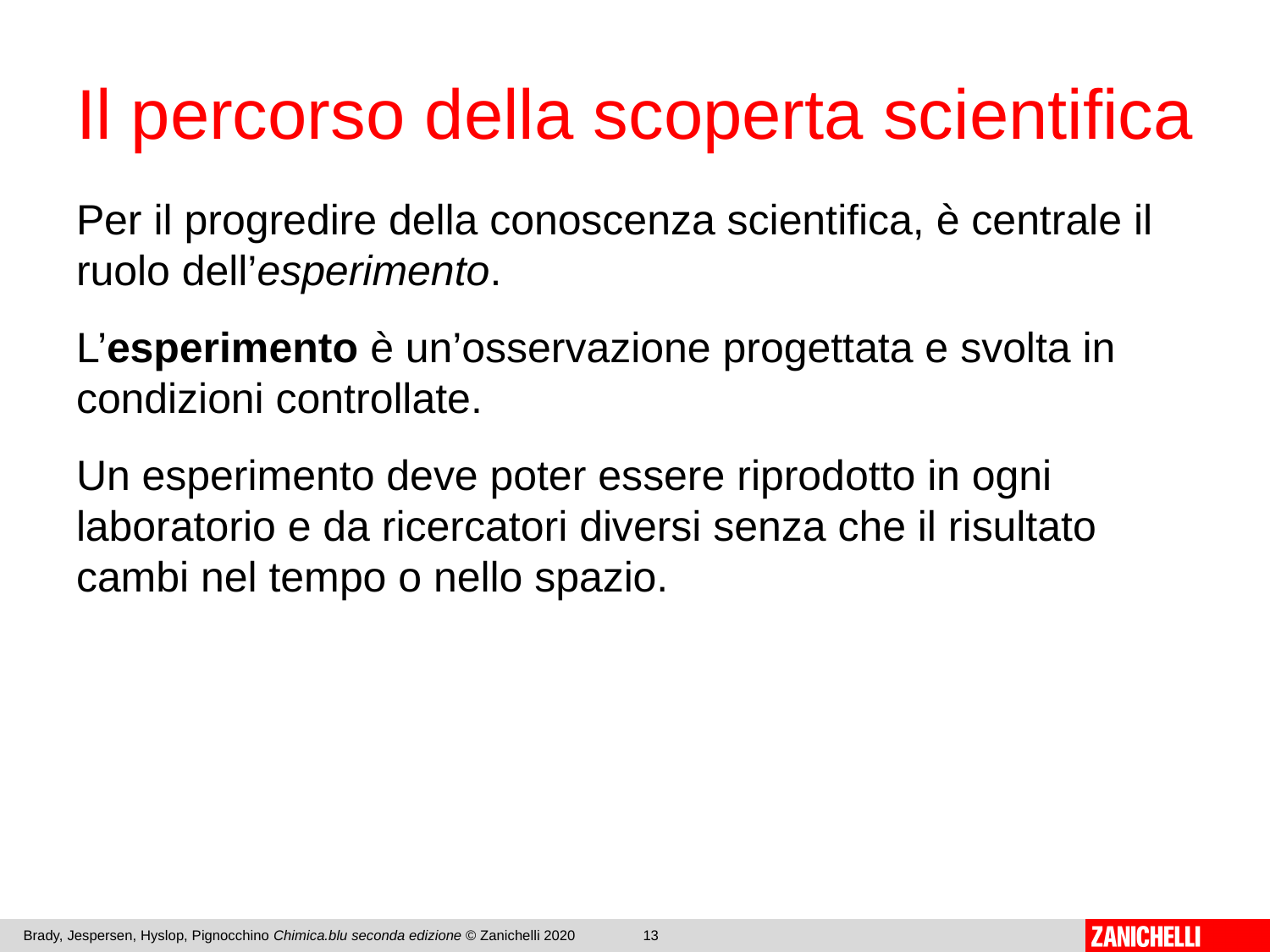

# Il percorso della scoperta scientifica
Per il progredire della conoscenza scientifica, è centrale il ruolo dell’esperimento.
L’esperimento è un’osservazione progettata e svolta in condizioni controllate.
Un esperimento deve poter essere riprodotto in ogni laboratorio e da ricercatori diversi senza che il risultato cambi nel tempo o nello spazio.
Brady, Jespersen, Hyslop, Pignocchino Chimica.blu seconda edizione © Zanichelli 2020